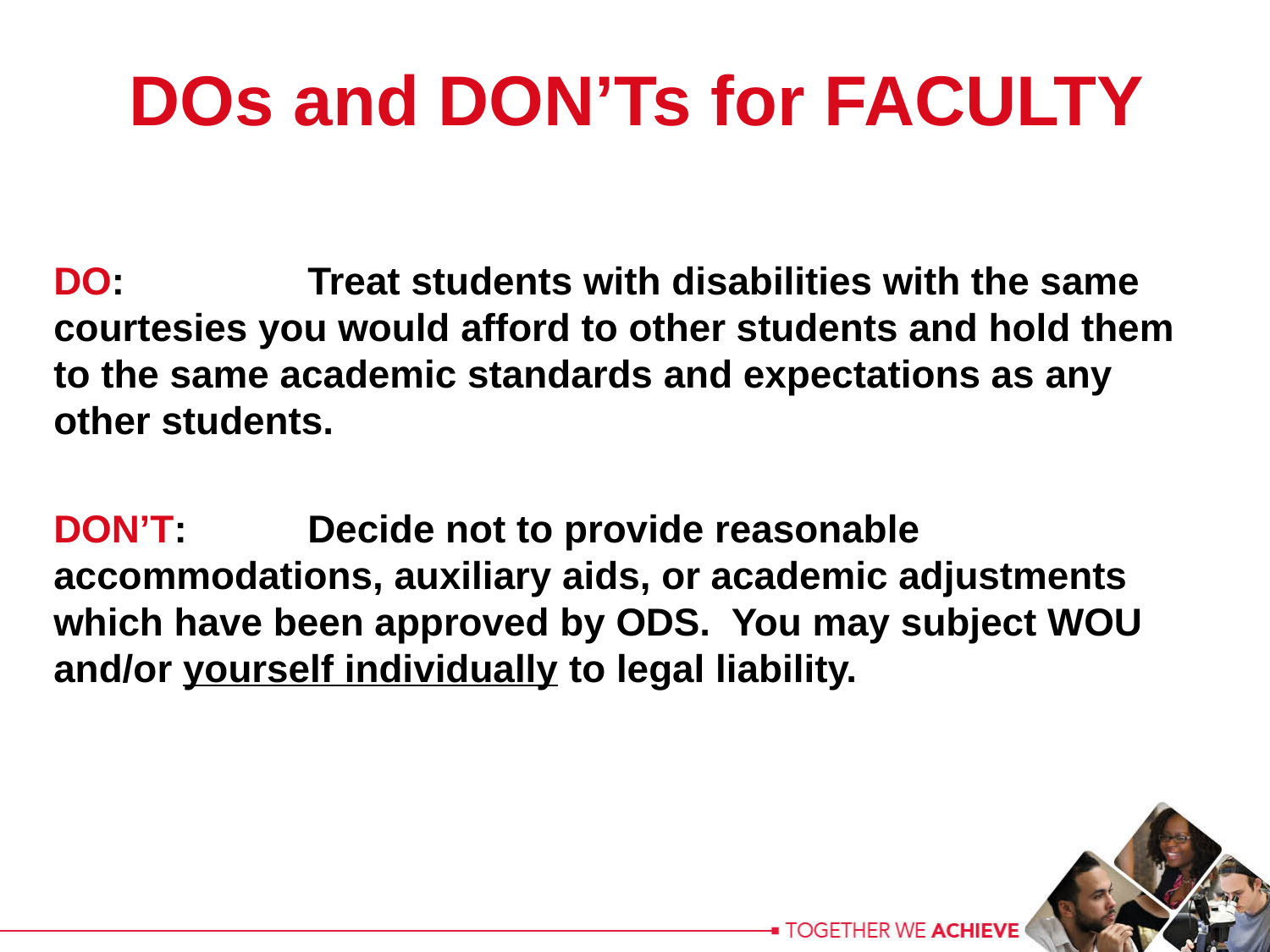

DOs and DON’Ts for FACULTY

DO:		Treat students with disabilities with the same courtesies you would afford to other students and hold them to the same academic standards and expectations as any other students.

DON’T:	Decide not to provide reasonable accommodations, auxiliary aids, or academic adjustments which have been approved by ODS.  You may subject WOU and/or yourself individually to legal liability.